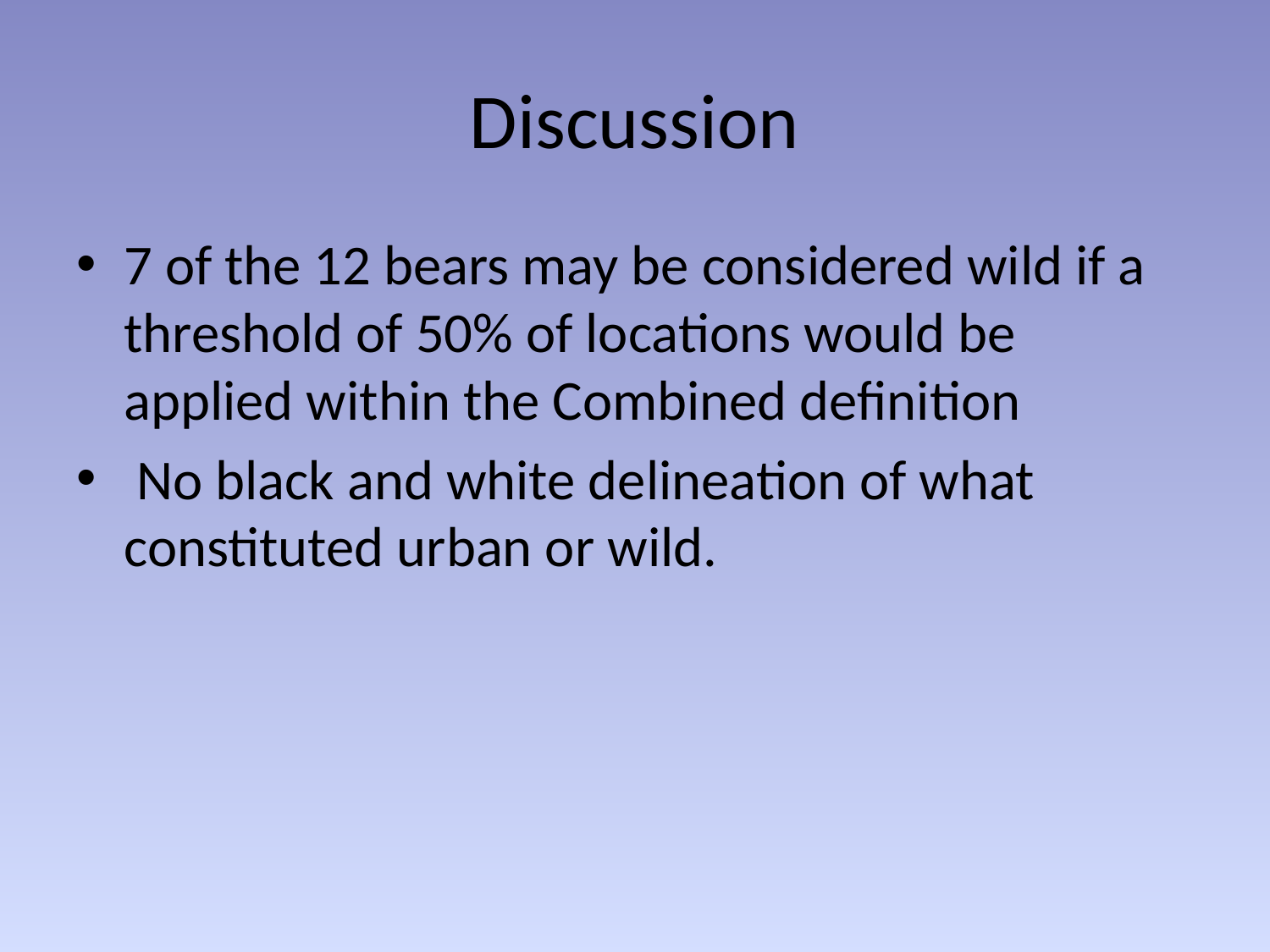

# Discussion
7 of the 12 bears may be considered wild if a threshold of 50% of locations would be applied within the Combined definition
 No black and white delineation of what constituted urban or wild.